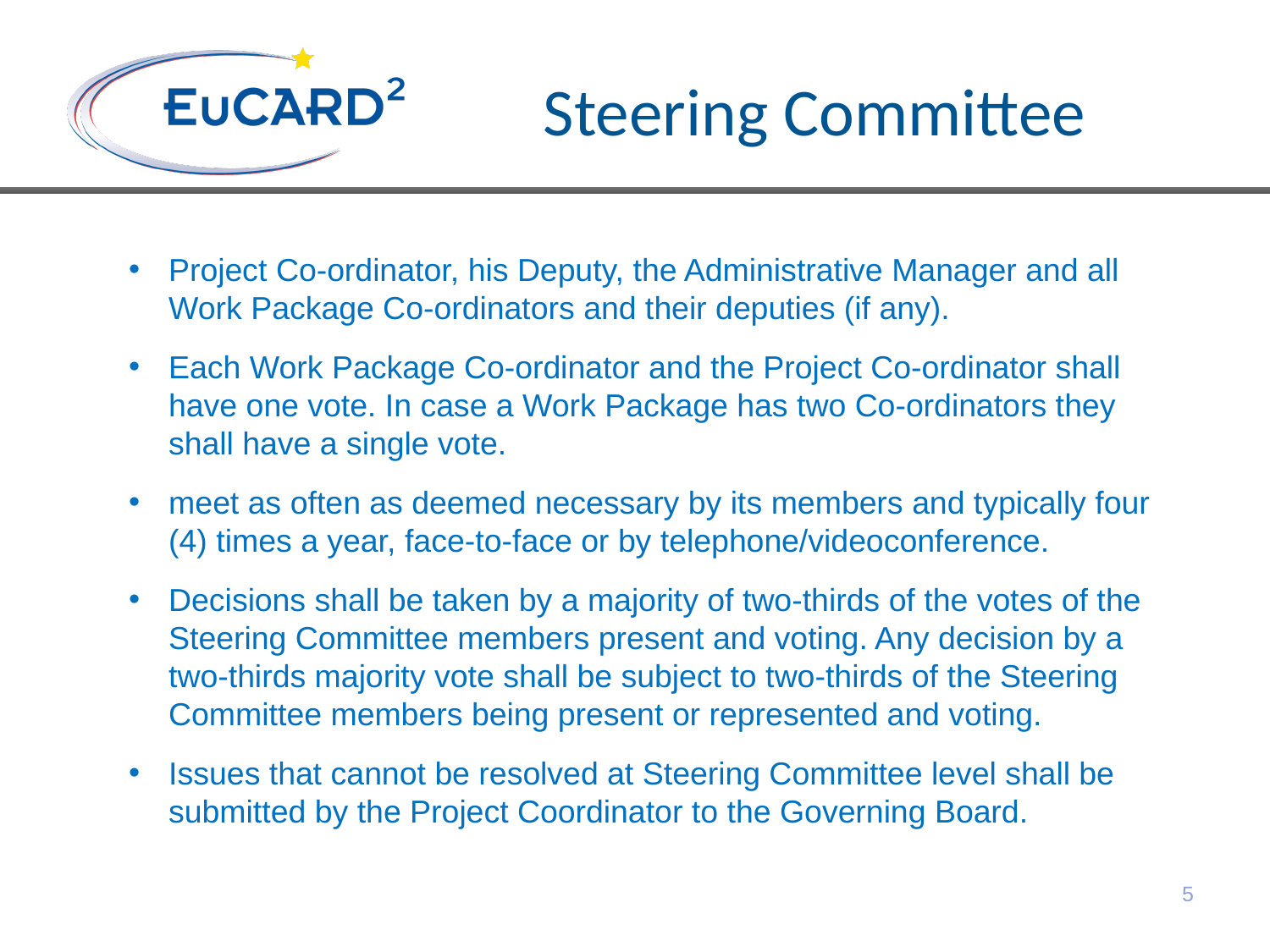

# Steering Committee
Project Co-ordinator, his Deputy, the Administrative Manager and all Work Package Co-ordinators and their deputies (if any).
Each Work Package Co-ordinator and the Project Co-ordinator shall have one vote. In case a Work Package has two Co-ordinators they shall have a single vote.
meet as often as deemed necessary by its members and typically four (4) times a year, face-to-face or by telephone/videoconference.
Decisions shall be taken by a majority of two-thirds of the votes of the Steering Committee members present and voting. Any decision by a two-thirds majority vote shall be subject to two-thirds of the Steering Committee members being present or represented and voting.
Issues that cannot be resolved at Steering Committee level shall be submitted by the Project Coordinator to the Governing Board.
5